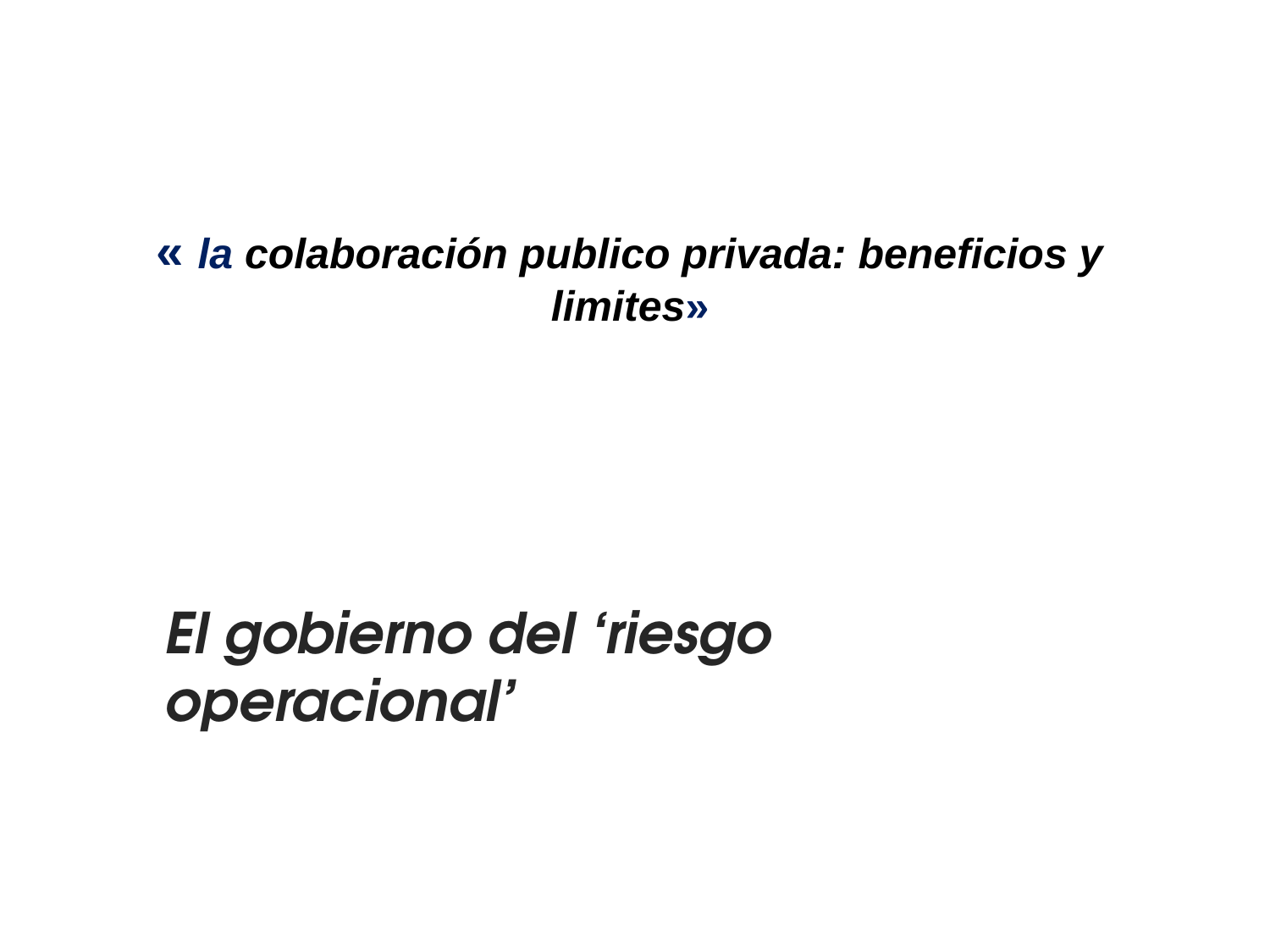

# « la colaboración publico privada: beneficios y limites»

El gobierno del ‘riesgo operacional’